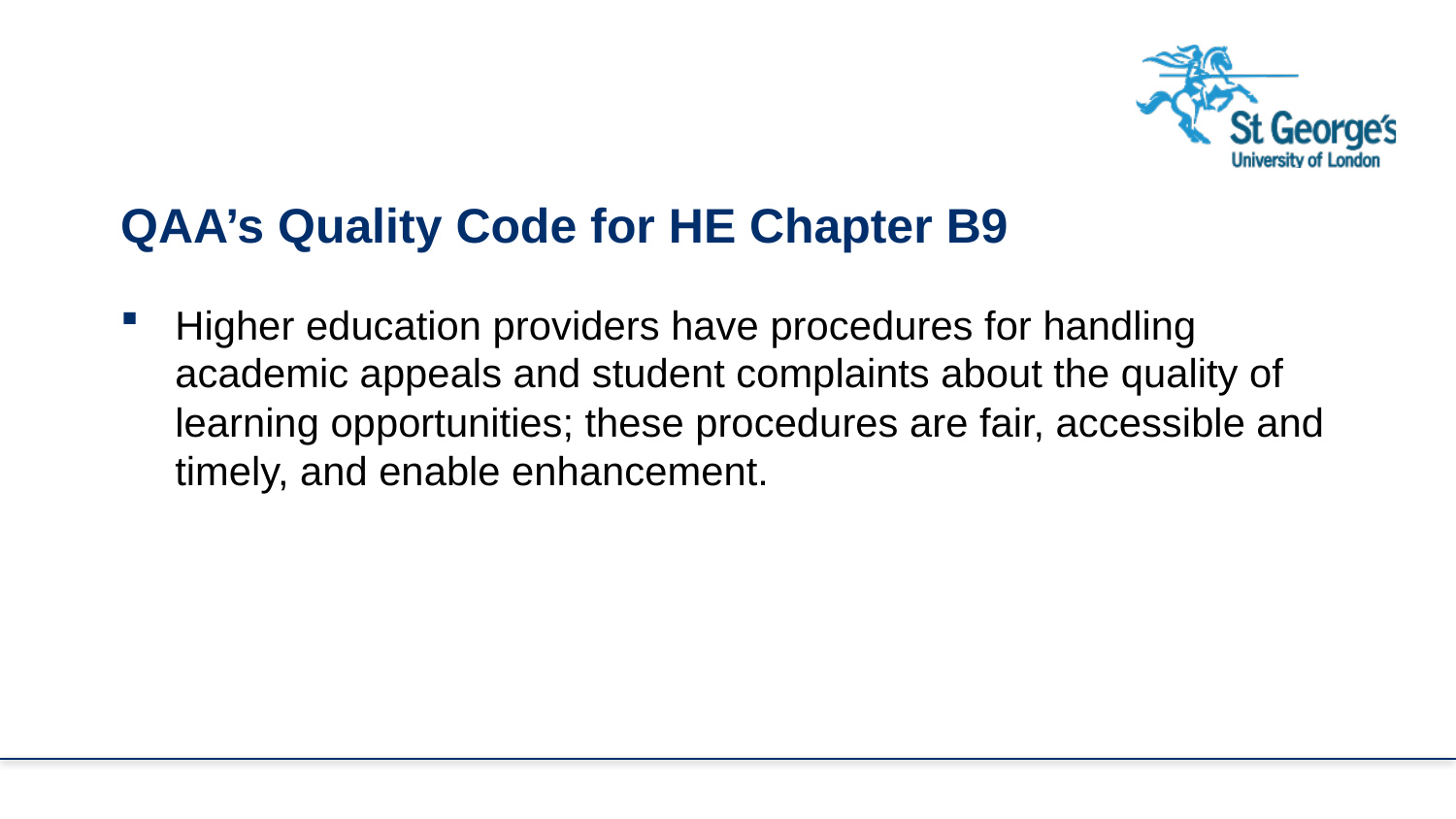

QAA’s Quality Code for HE Chapter B9
Higher education providers have procedures for handling academic appeals and student complaints about the quality of learning opportunities; these procedures are fair, accessible and timely, and enable enhancement.